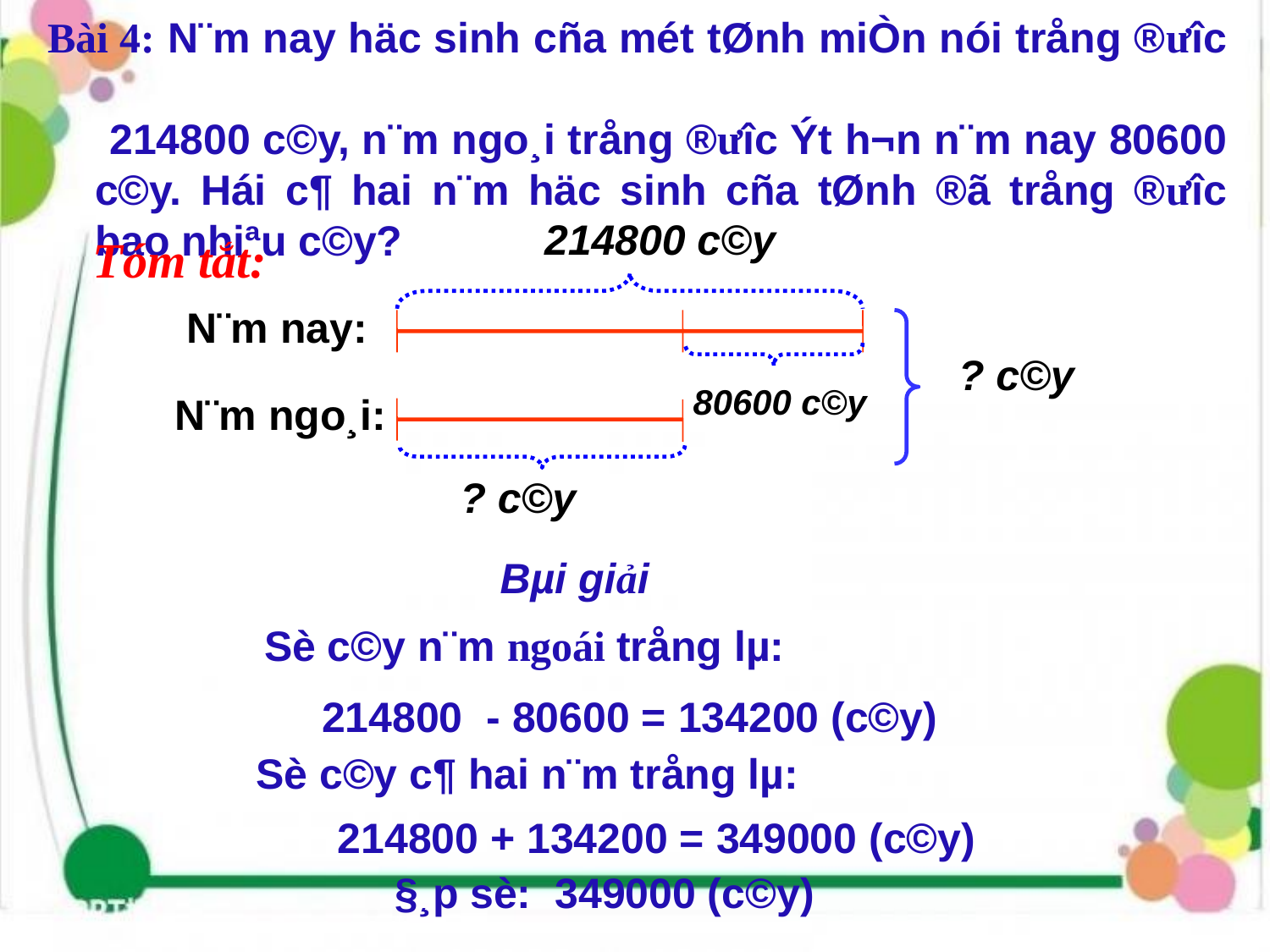

Bài 4: N¨m nay häc sinh cña mét tØnh miÒn nói trång ®­ưîc
     214800 c©y, n¨m ngo¸i trång ®­ưîc Ýt h¬n n¨m nay 80600 c©y. Hái c¶ hai n¨m häc sinh cña tØnh ®ã trång ®­ưîc bao nhiªu c©y?

214800 c©y
Tóm tắt:

N¨m nay:

? c©y
80600 c©y
N¨m ngo¸i:

? c©y
Bµi giải
Sè c©y n¨m ngoái trång lµ:
214800  - 80600 = 134200 (c©y)
Sè c©y c¶ hai n¨m trång lµ:
214800 + 134200 = 349000 (c©y)
§¸p sè:  349000 (c©y)